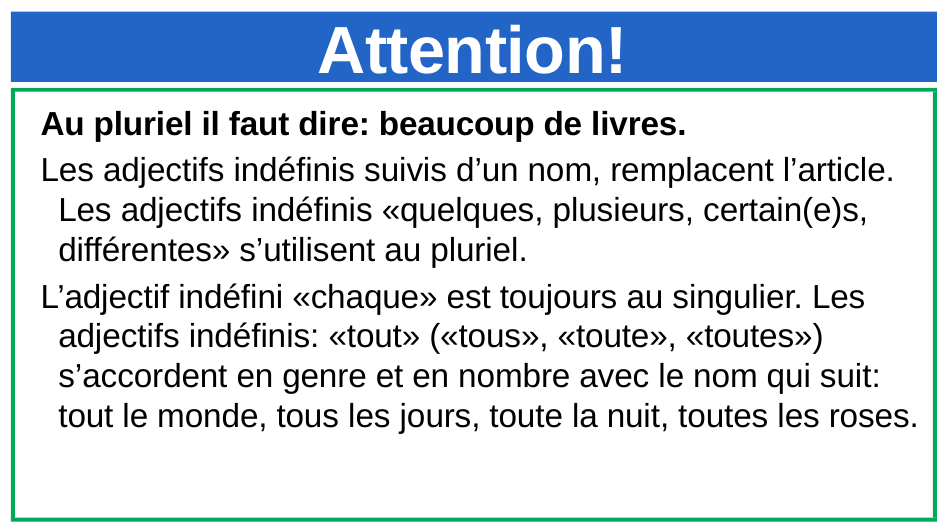

# Attention!
Au pluriel il faut dire: beaucoup de livres.
Les adjectifs indéﬁnis suivis d’un nom, remplacent l’article. Les adjectifs indéﬁnis «quelques, plusieurs, certain(e)s, différentes» s’utilisent au pluriel.
L’adjectif indéﬁni «chaque» est toujours au singulier. Les adjectifs indéﬁnis: «tout» («tous», «toute», «toutes») s’accordent en genre et en nombre avec le nom qui suit: tout le monde, tous les jours, toute la nuit, toutes les roses.